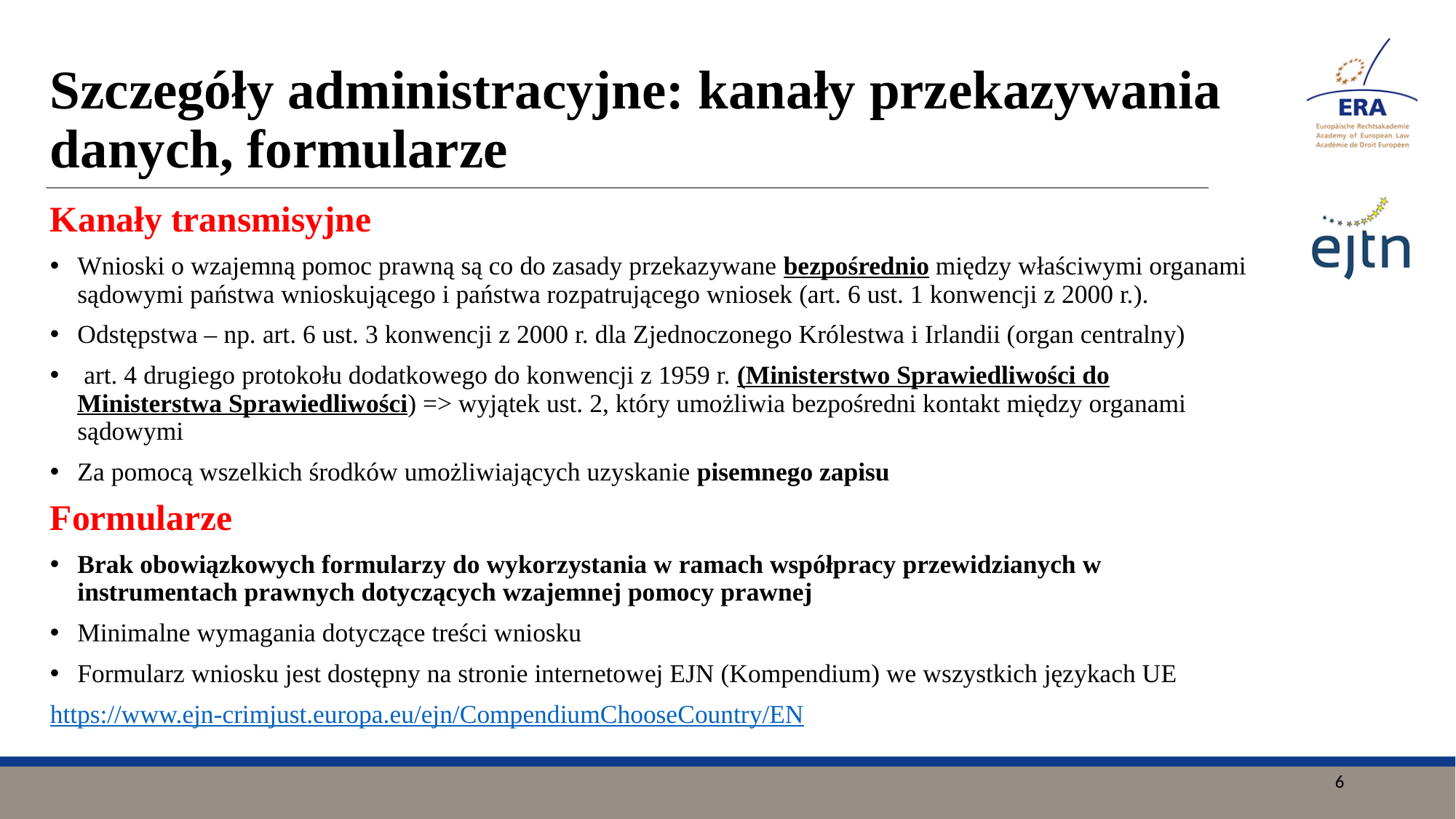

# Szczegóły administracyjne: kanały przekazywania danych, formularze
Kanały transmisyjne
Wnioski o wzajemną pomoc prawną są co do zasady przekazywane bezpośrednio między właściwymi organami sądowymi państwa wnioskującego i państwa rozpatrującego wniosek (art. 6 ust. 1 konwencji z 2000 r.).
Odstępstwa – np. art. 6 ust. 3 konwencji z 2000 r. dla Zjednoczonego Królestwa i Irlandii (organ centralny)
 art. 4 drugiego protokołu dodatkowego do konwencji z 1959 r. (Ministerstwo Sprawiedliwości do Ministerstwa Sprawiedliwości) => wyjątek ust. 2, który umożliwia bezpośredni kontakt między organami sądowymi
Za pomocą wszelkich środków umożliwiających uzyskanie pisemnego zapisu
Formularze
Brak obowiązkowych formularzy do wykorzystania w ramach współpracy przewidzianych w instrumentach prawnych dotyczących wzajemnej pomocy prawnej
Minimalne wymagania dotyczące treści wniosku
Formularz wniosku jest dostępny na stronie internetowej EJN (Kompendium) we wszystkich językach UE
https://www.ejn-crimjust.europa.eu/ejn/CompendiumChooseCountry/EN

6